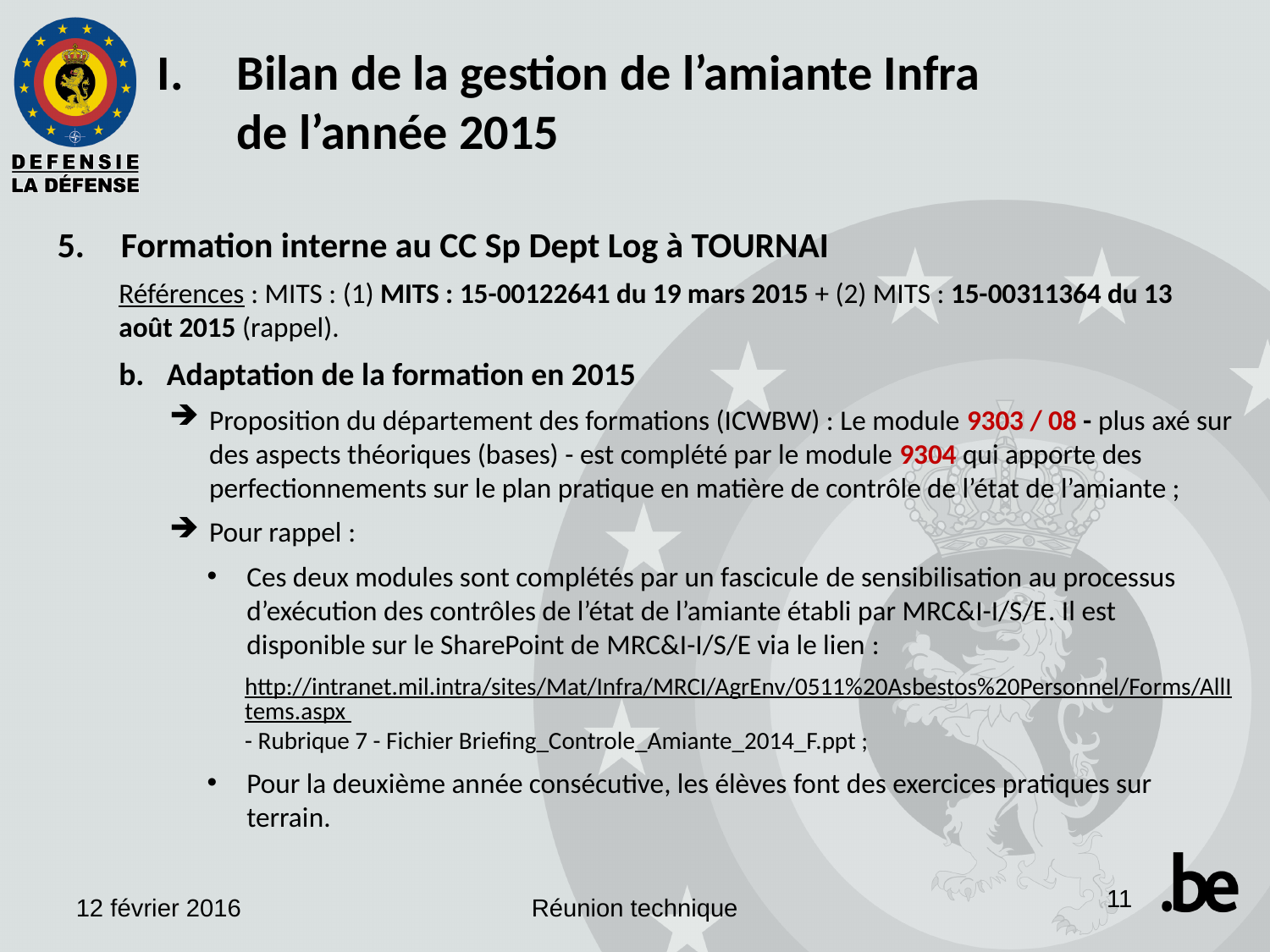

Bilan de la gestion de l’amiante Infra
de l’année 2015
Formation interne au CC Sp Dept Log à TOURNAI
Références : MITS : (1) MITS : 15-00122641 du 19 mars 2015 + (2) MITS : 15-00311364 du 13 août 2015 (rappel).
Adaptation de la formation en 2015
Proposition du département des formations (ICWBW) : Le module 9303 / 08 - plus axé sur des aspects théoriques (bases) - est complété par le module 9304 qui apporte des perfectionnements sur le plan pratique en matière de contrôle de l’état de l’amiante ;
Pour rappel :
Ces deux modules sont complétés par un fascicule de sensibilisation au processus d’exécution des contrôles de l’état de l’amiante établi par MRC&I-I/S/E. Il est disponible sur le SharePoint de MRC&I-I/S/E via le lien :
http://intranet.mil.intra/sites/Mat/Infra/MRCI/AgrEnv/0511%20Asbestos%20Personnel/Forms/AllItems.aspx - Rubrique 7 - Fichier Briefing_Controle_Amiante_2014_F.ppt ;
Pour la deuxième année consécutive, les élèves font des exercices pratiques sur terrain.

11
12 février 2016
Réunion technique